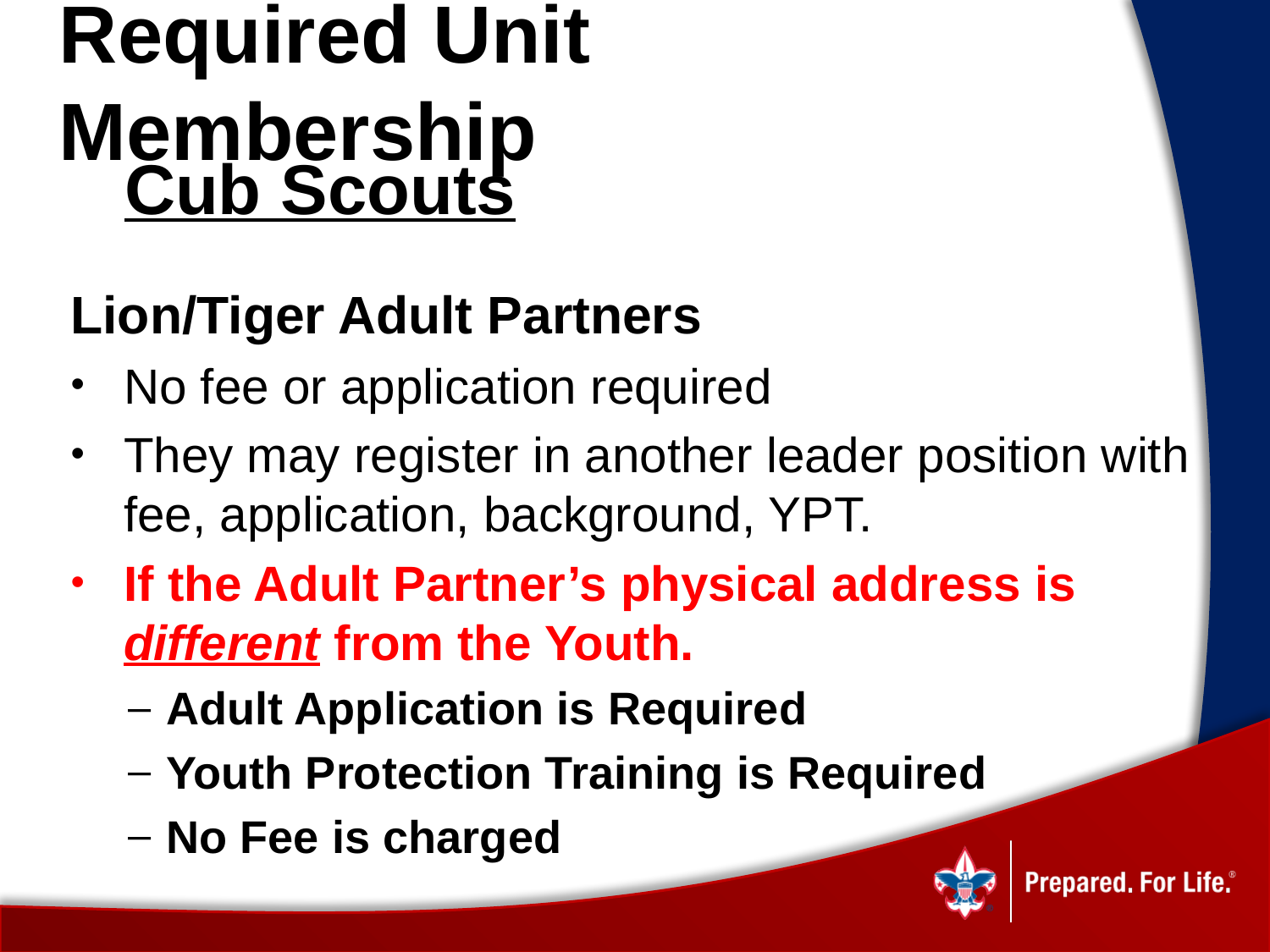

# Required Unit Membership
   Cub Scouts

Lion/Tiger Adult Partners
No fee or application required
They may register in another leader position with fee, application, background, YPT.
If the Adult Partner’s physical address is different from the Youth.
Adult Application is Required
Youth Protection Training is Required
No Fee is charged